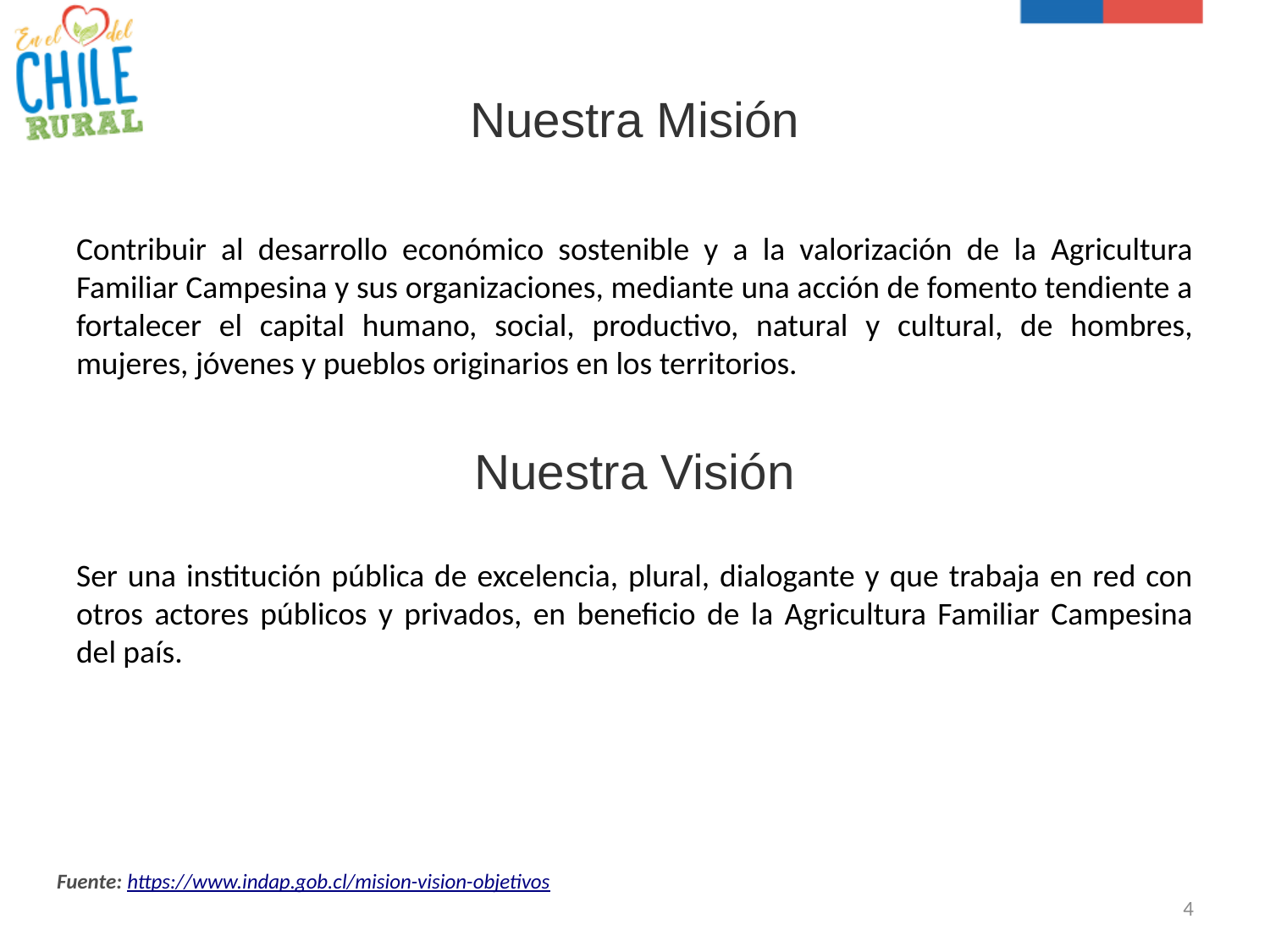

# Nuestra Misión
Contribuir al desarrollo económico sostenible y a la valorización de la Agricultura Familiar Campesina y sus organizaciones, mediante una acción de fomento tendiente a fortalecer el capital humano, social, productivo, natural y cultural, de hombres, mujeres, jóvenes y pueblos originarios en los territorios.

Nuestra Visión

Ser una institución pública de excelencia, plural, dialogante y que trabaja en red con otros actores públicos y privados, en beneficio de la Agricultura Familiar Campesina del país.

Fuente: https://www.indap.gob.cl/mision-vision-objetivos
4